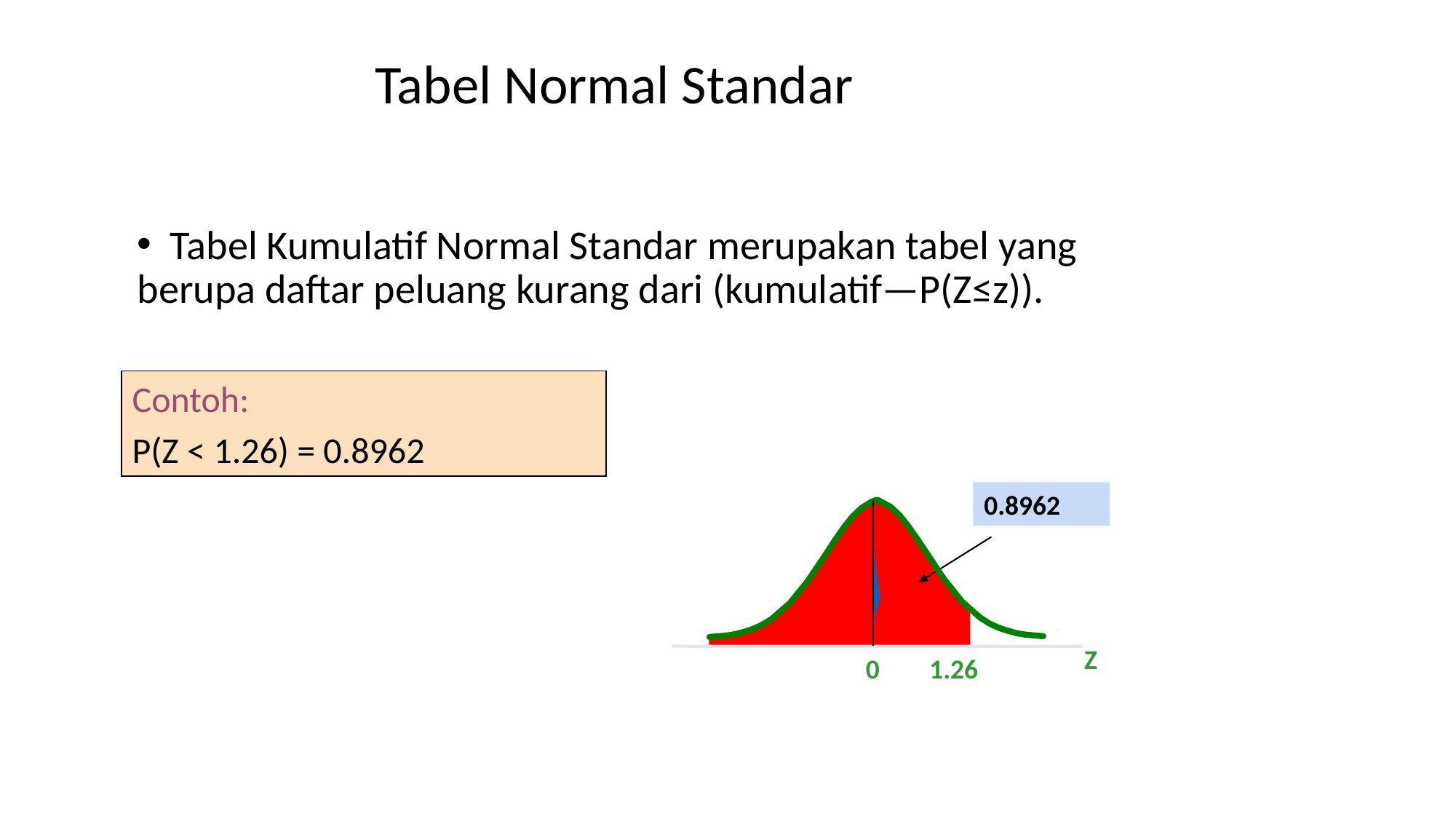

Tabel Normal Standar
  Tabel Kumulatif Normal Standar merupakan tabel yang berupa daftar peluang kurang dari (kumulatif—P(Z≤z)).

Contoh:
P(Z < 1.26) = 0.8962
0.8962

Z

0
1.26